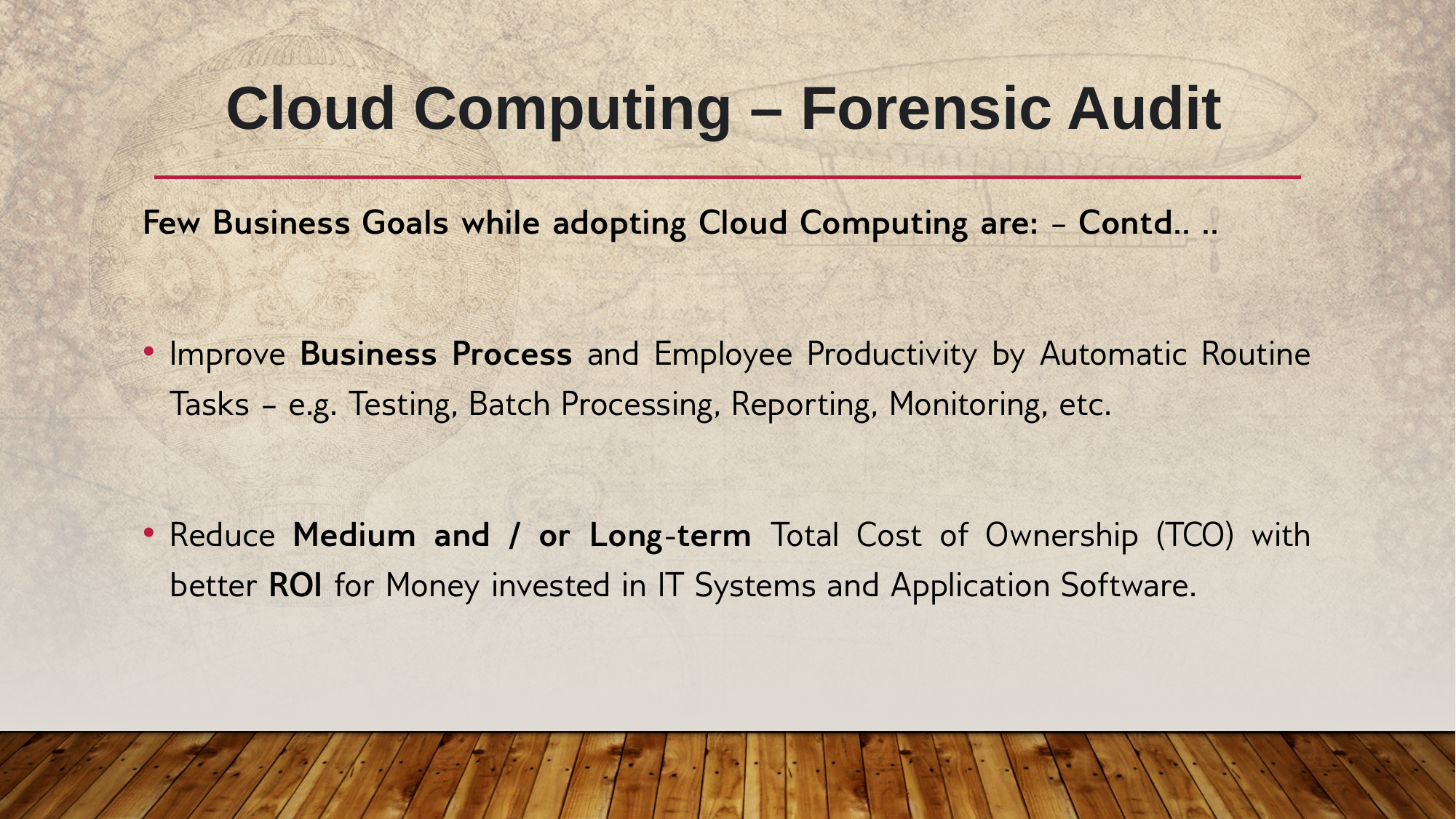

# Cloud Computing – Forensic Audit
Few Business Goals while adopting Cloud Computing are: – Contd.. ..

Improve Business Process and Employee Productivity by Automatic Routine Tasks – e.g. Testing, Batch Processing, Reporting, Monitoring, etc.

Reduce Medium and / or Long-term Total Cost of Ownership (TCO) with better ROI for Money invested in IT Systems and Application Software.